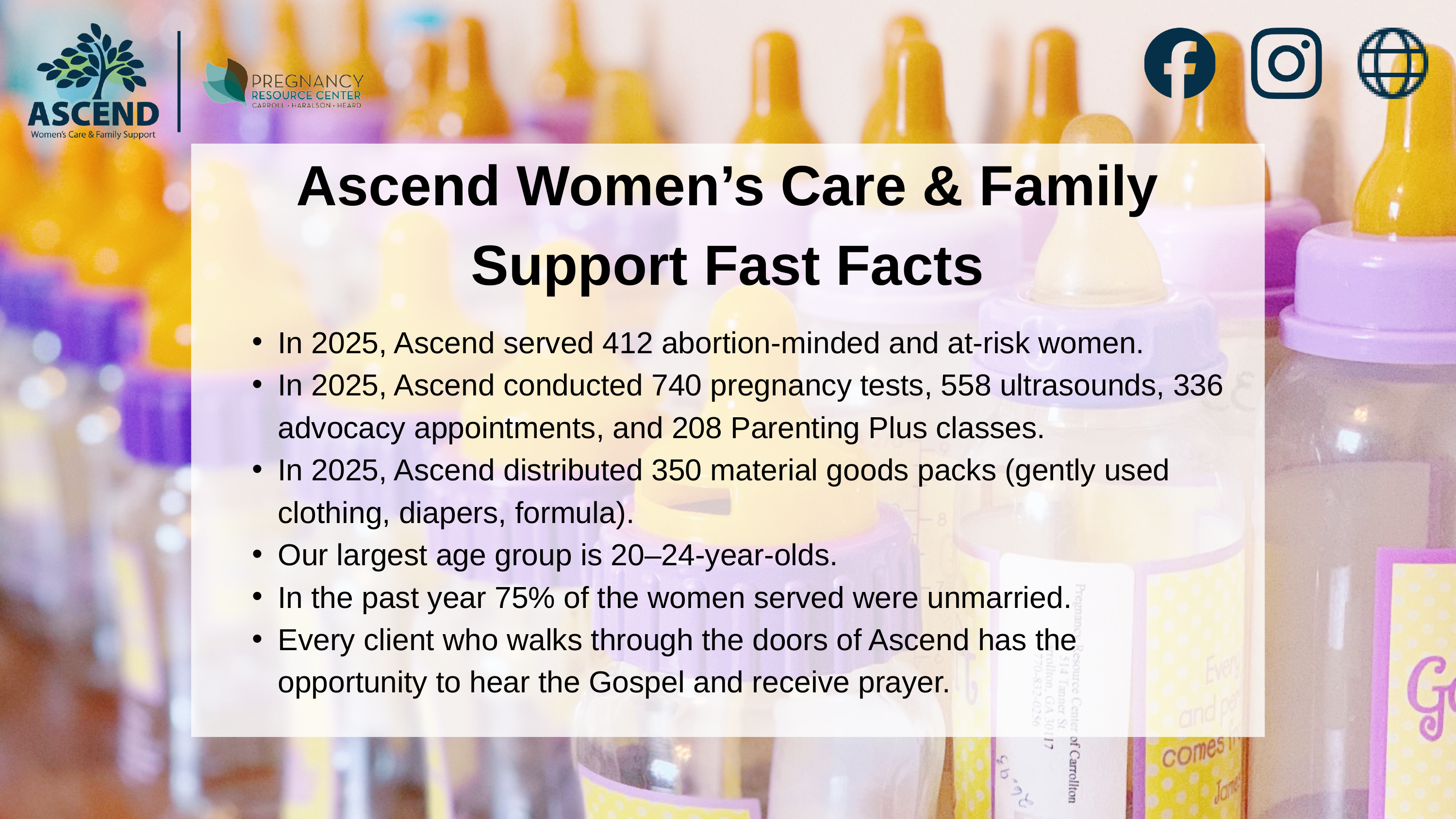

Ascend Women’s Care & Family Support Fast Facts

In 2025, Ascend served 412 abortion-minded and at-risk women.
In 2025, Ascend conducted 740 pregnancy tests, 558 ultrasounds, 336 advocacy appointments, and 208 Parenting Plus classes.
In 2025, Ascend distributed 350 material goods packs (gently used clothing, diapers, formula).
Our largest age group is 20–24-year-olds.
In the past year 75% of the women served were unmarried.
Every client who walks through the doors of Ascend has the opportunity to hear the Gospel and receive prayer.